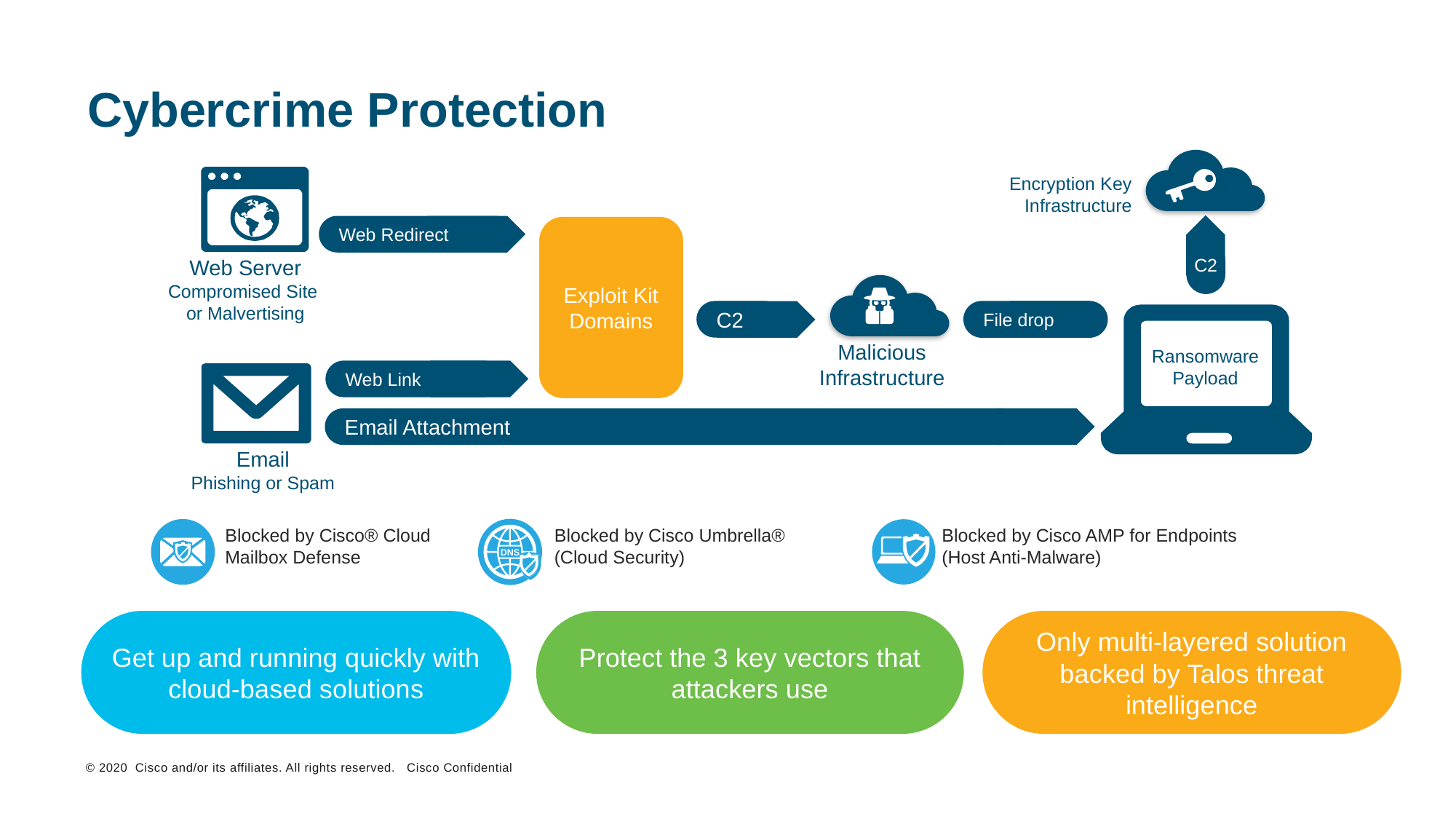

Cybercrime Protection

Encryption Key Infrastructure

Web Redirect

Exploit Kit Domains

C2
Web Server
Compromised Site
or Malvertising

File drop
C2

Malicious
Infrastructure
Ransomware
Payload
Web Link

Email Attachment

Email
Phishing or Spam
Blocked by Cisco® Cloud
Mailbox Defense
Blocked by Cisco Umbrella® (Cloud Security)
Blocked by Cisco AMP for Endpoints (Host Anti-Malware)

DNS

Get up and running quickly with cloud-based solutions
Protect the 3 key vectors that attackers use
Only multi-layered solution backed by Talos threat intelligence
© 2020  Cisco and/or its affiliates. All rights reserved.   Cisco Confidential